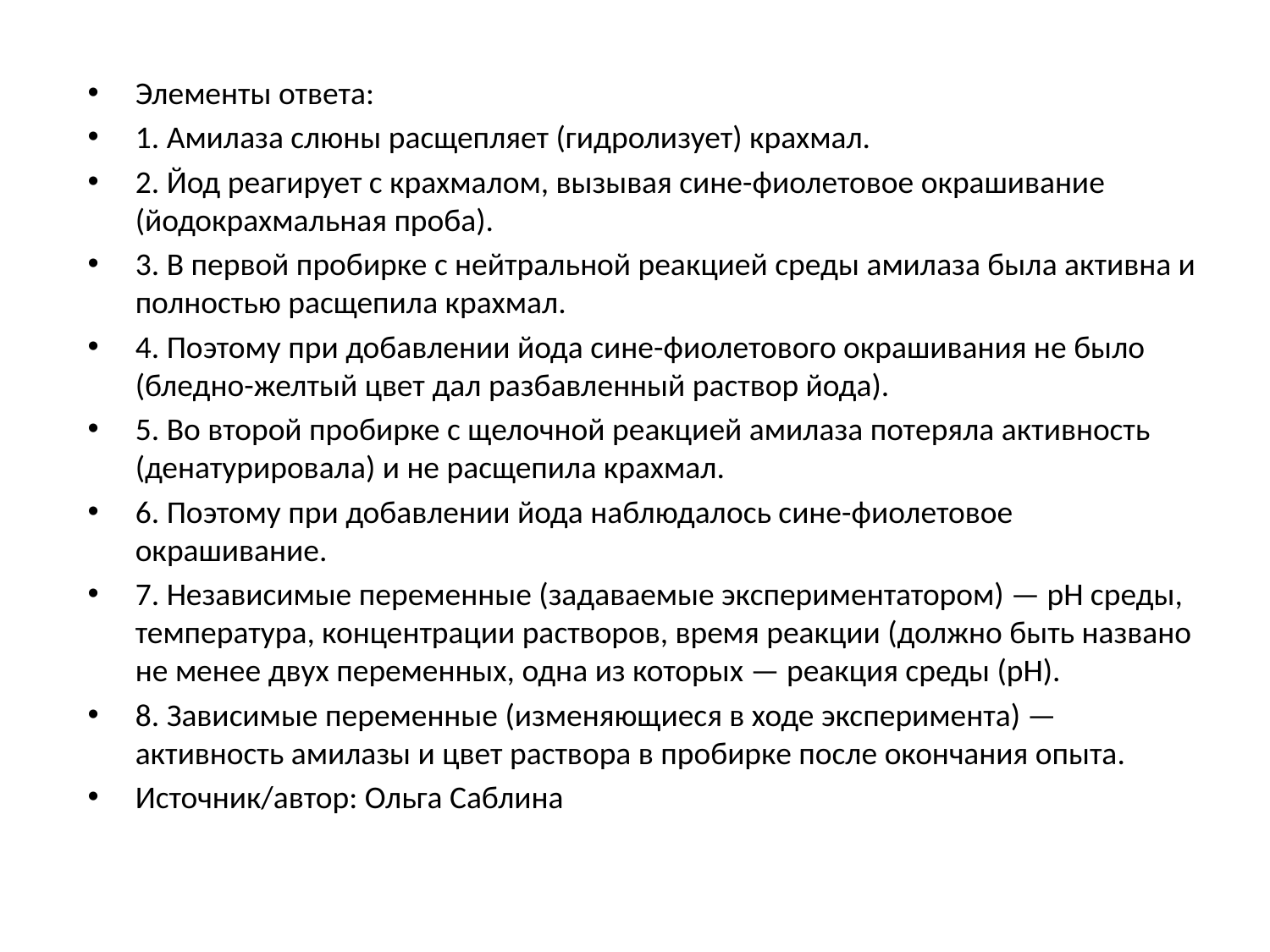

Элементы ответа:
1. Амилаза слюны расщепляет (гидролизует) крахмал.
2. Йод реагирует с крахмалом, вызывая сине-фиолетовое окрашивание (йодокрахмальная проба).
3. В первой пробирке с нейтральной реакцией среды амилаза была активна и полностью расщепила крахмал.
4. Поэтому при добавлении йода сине-фиолетового окрашивания не было (бледно-желтый цвет дал разбавленный раствор йода).
5. Во второй пробирке с щелочной реакцией амилаза потеряла активность (денатурировала) и не расщепила крахмал.
6. Поэтому при добавлении йода наблюдалось сине-фиолетовое окрашивание.
7. Независимые переменные (задаваемые экспериментатором) — рН среды, температура, концентрации растворов, время реакции (должно быть названо не менее двух переменных, одна из которых — реакция среды (рН).
8. Зависимые переменные (изменяющиеся в ходе эксперимента) — активность амилазы и цвет раствора в пробирке после окончания опыта.
Источник/автор: Ольга Саблина